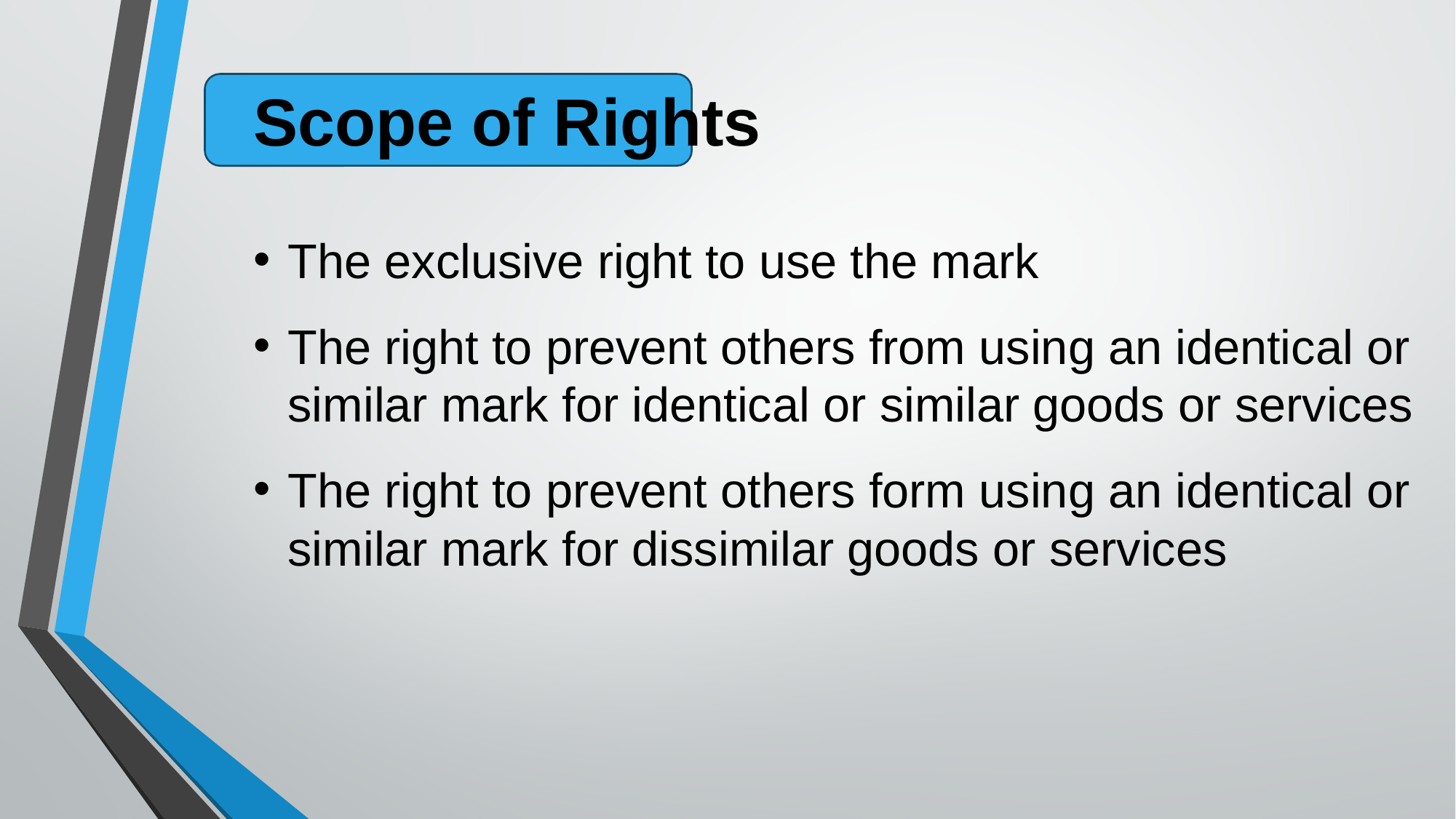

Scope of Rights
The exclusive right to use the mark
The right to prevent others from using an identical or similar mark for identical or similar goods or services
The right to prevent others form using an identical or similar mark for dissimilar goods or services